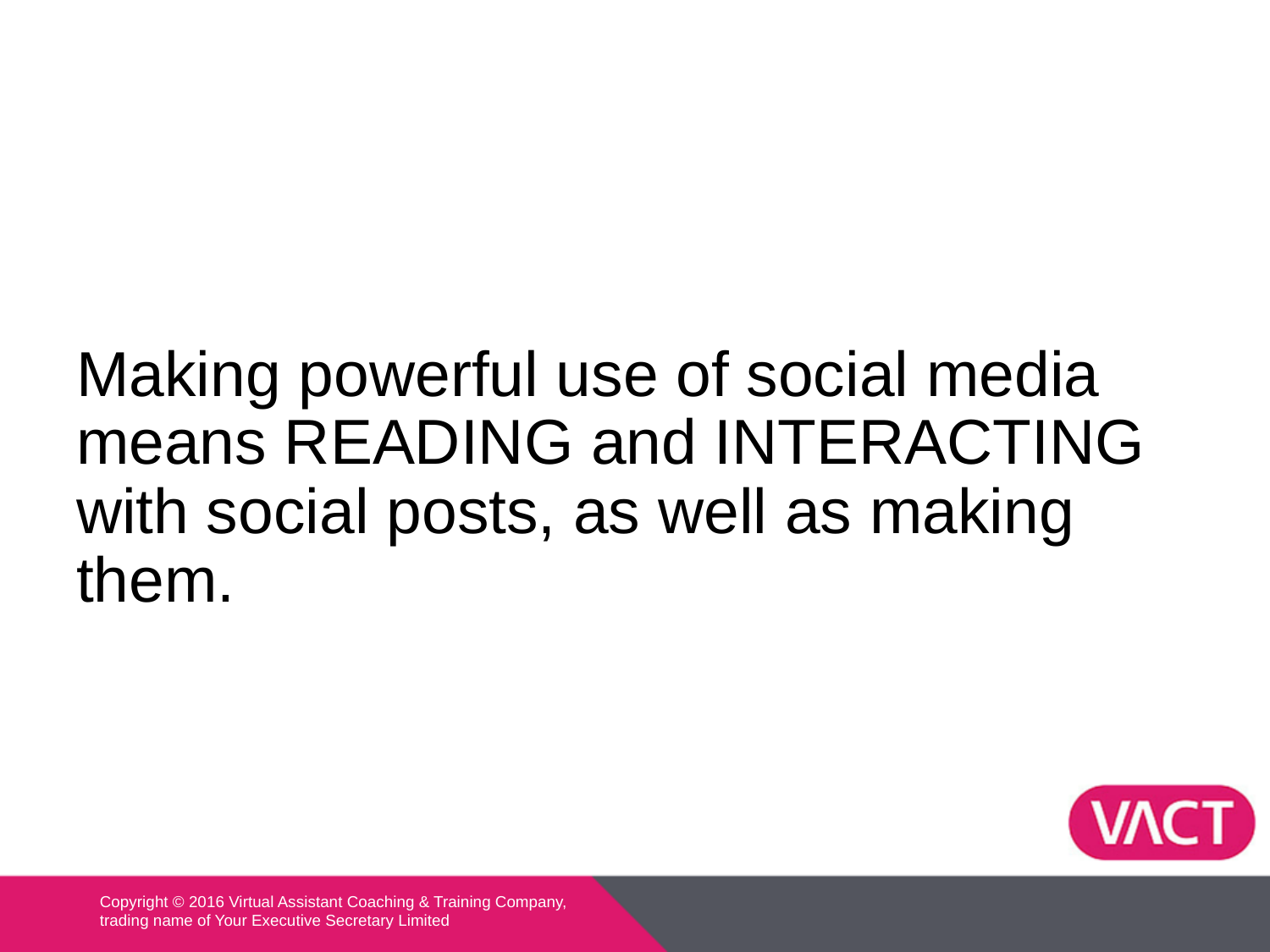

Making powerful use of social media means READING and INTERACTING with social posts, as well as making them.